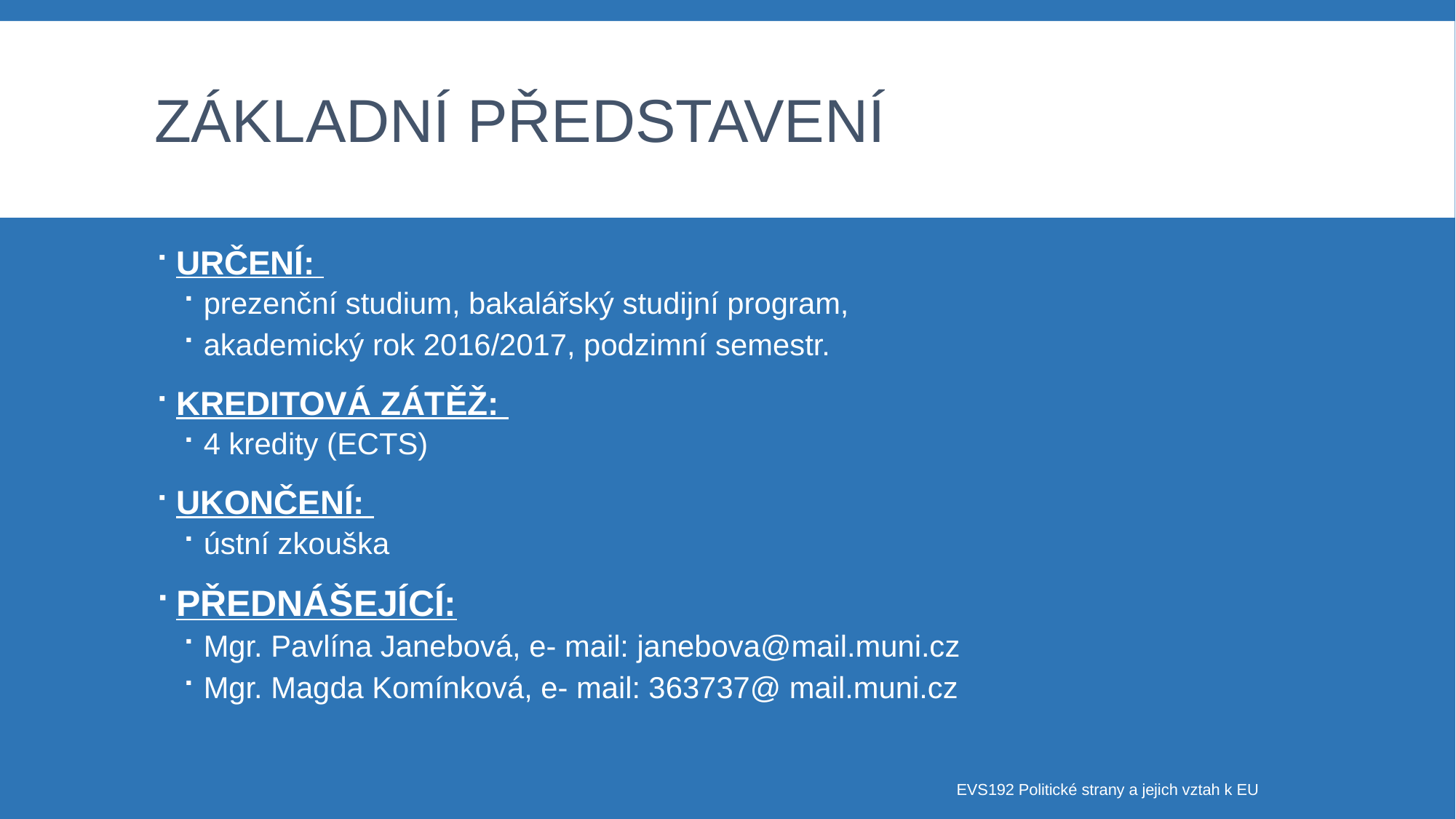

# Základní představení
URČENÍ:
prezenční studium, bakalářský studijní program,
akademický rok 2016/2017, podzimní semestr.
KREDITOVÁ ZÁTĚŽ:
4 kredity (ECTS)
UKONČENÍ:
ústní zkouška
PŘEDNÁŠEJÍCÍ:
Mgr. Pavlína Janebová, e- mail: janebova@mail.muni.cz
Mgr. Magda Komínková, e- mail: 363737@ mail.muni.cz

EVS192 Politické strany a jejich vztah k EU